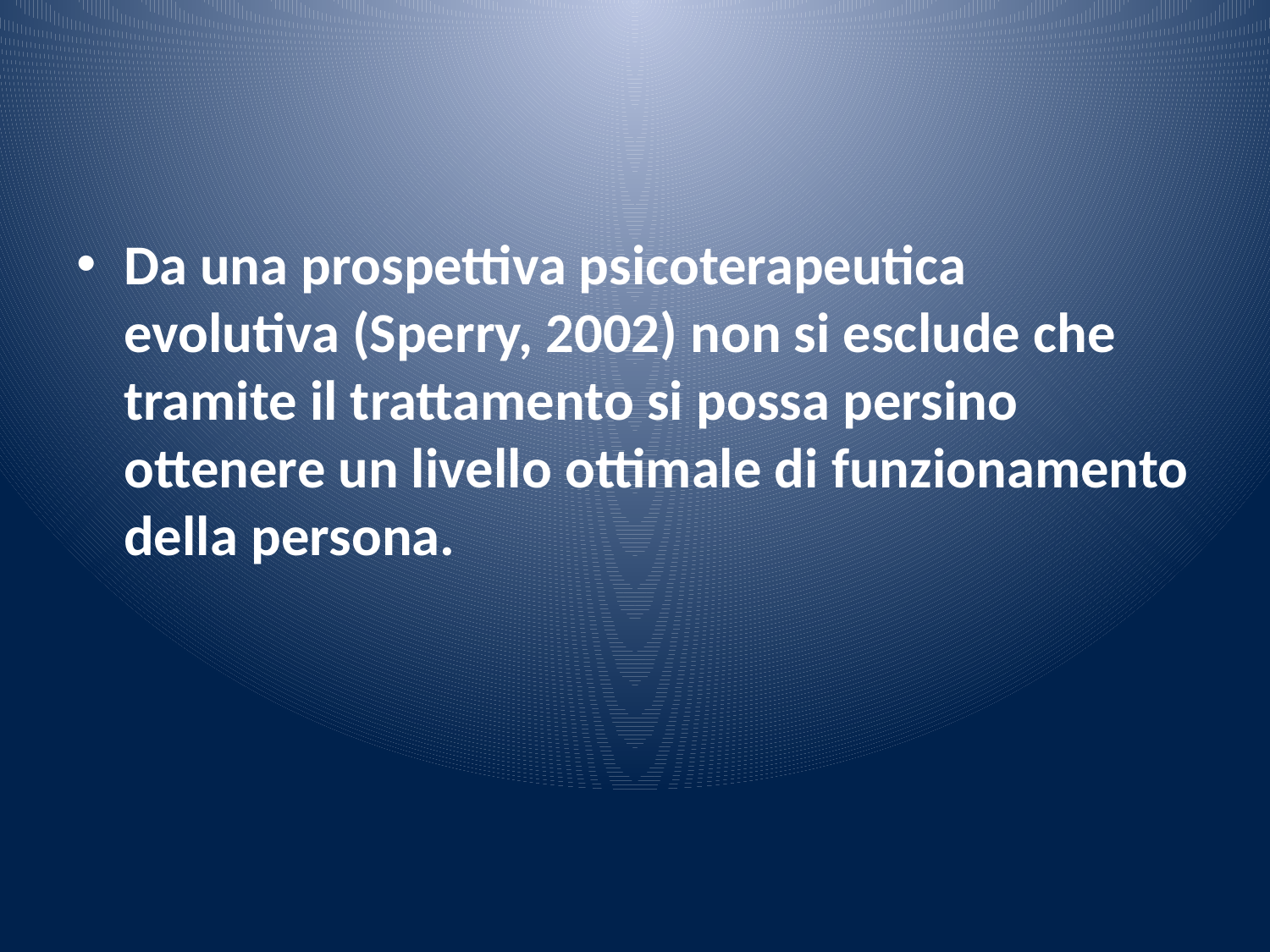

#
Da una prospettiva psicoterapeutica evolutiva (Sperry, 2002) non si esclude che tramite il trattamento si possa persino ottenere un livello ottimale di funzionamento della persona.